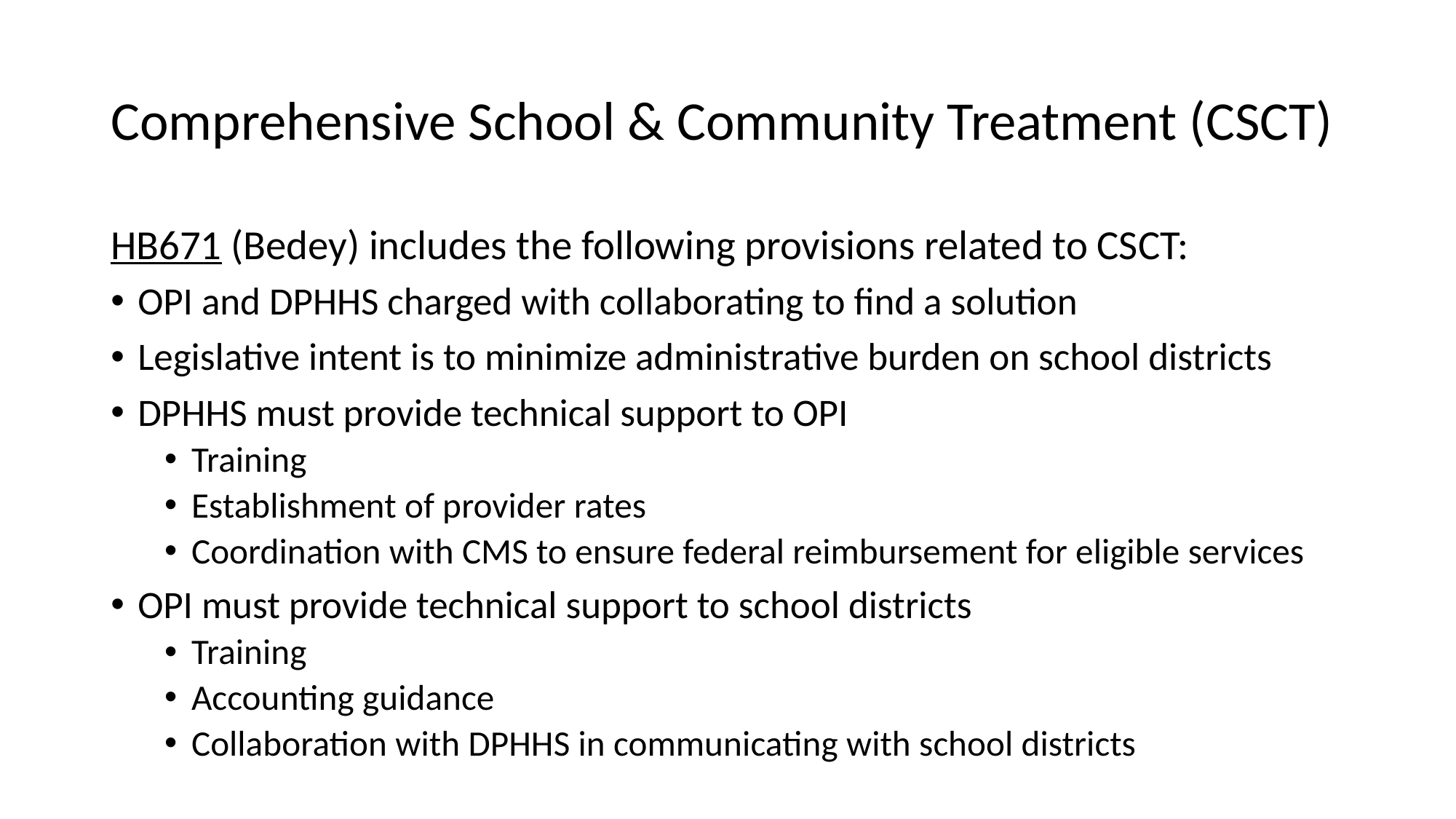

# Comprehensive School & Community Treatment (CSCT)
HB671 (Bedey) includes the following provisions related to CSCT:
OPI and DPHHS charged with collaborating to find a solution
Legislative intent is to minimize administrative burden on school districts
DPHHS must provide technical support to OPI
Training
Establishment of provider rates
Coordination with CMS to ensure federal reimbursement for eligible services
OPI must provide technical support to school districts
Training
Accounting guidance
Collaboration with DPHHS in communicating with school districts